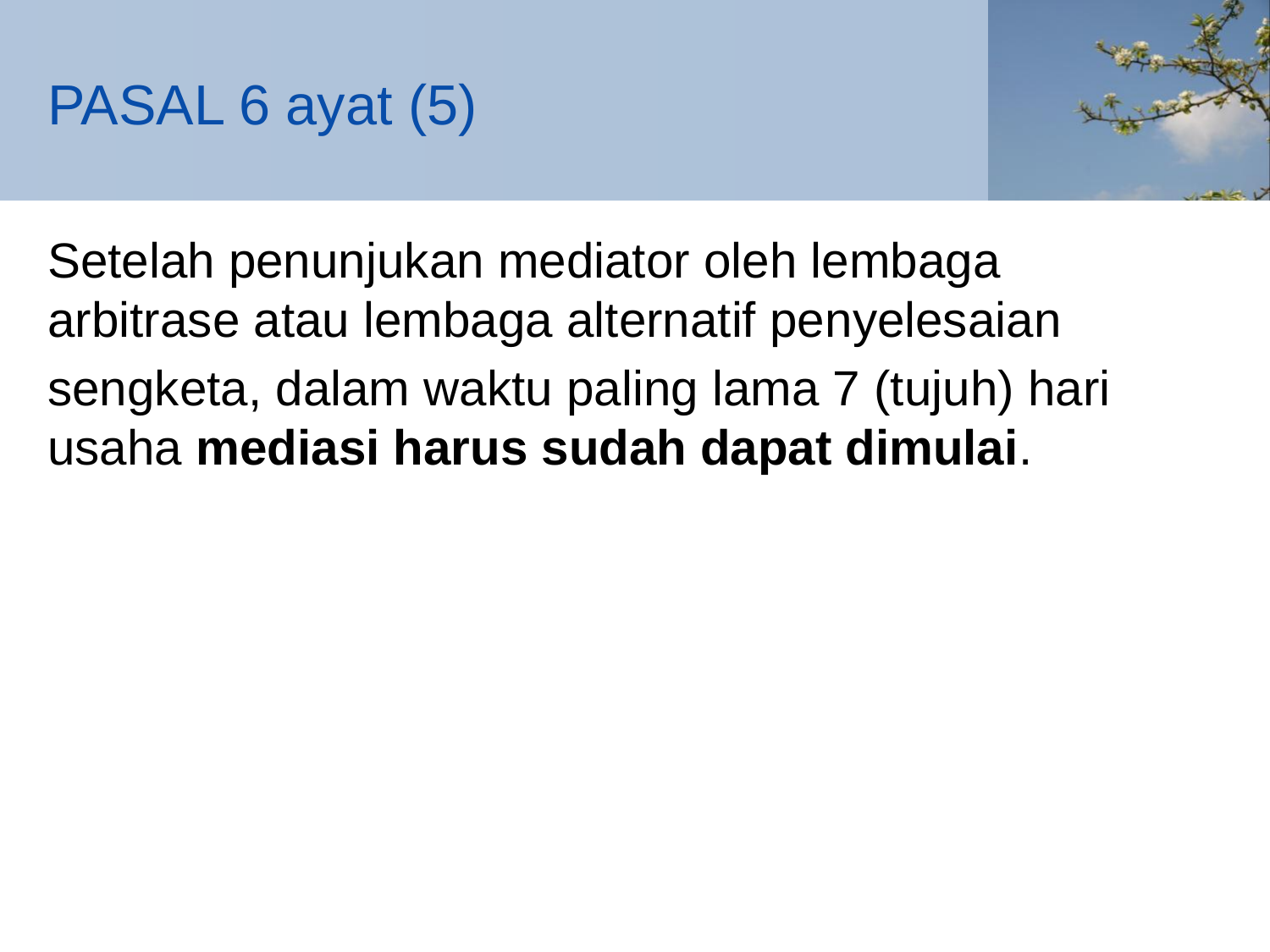

# PASAL 6 ayat (5)
Setelah penunjukan mediator oleh lembaga arbitrase atau lembaga alternatif penyelesaian
sengketa, dalam waktu paling lama 7 (tujuh) hari usaha mediasi harus sudah dapat dimulai.